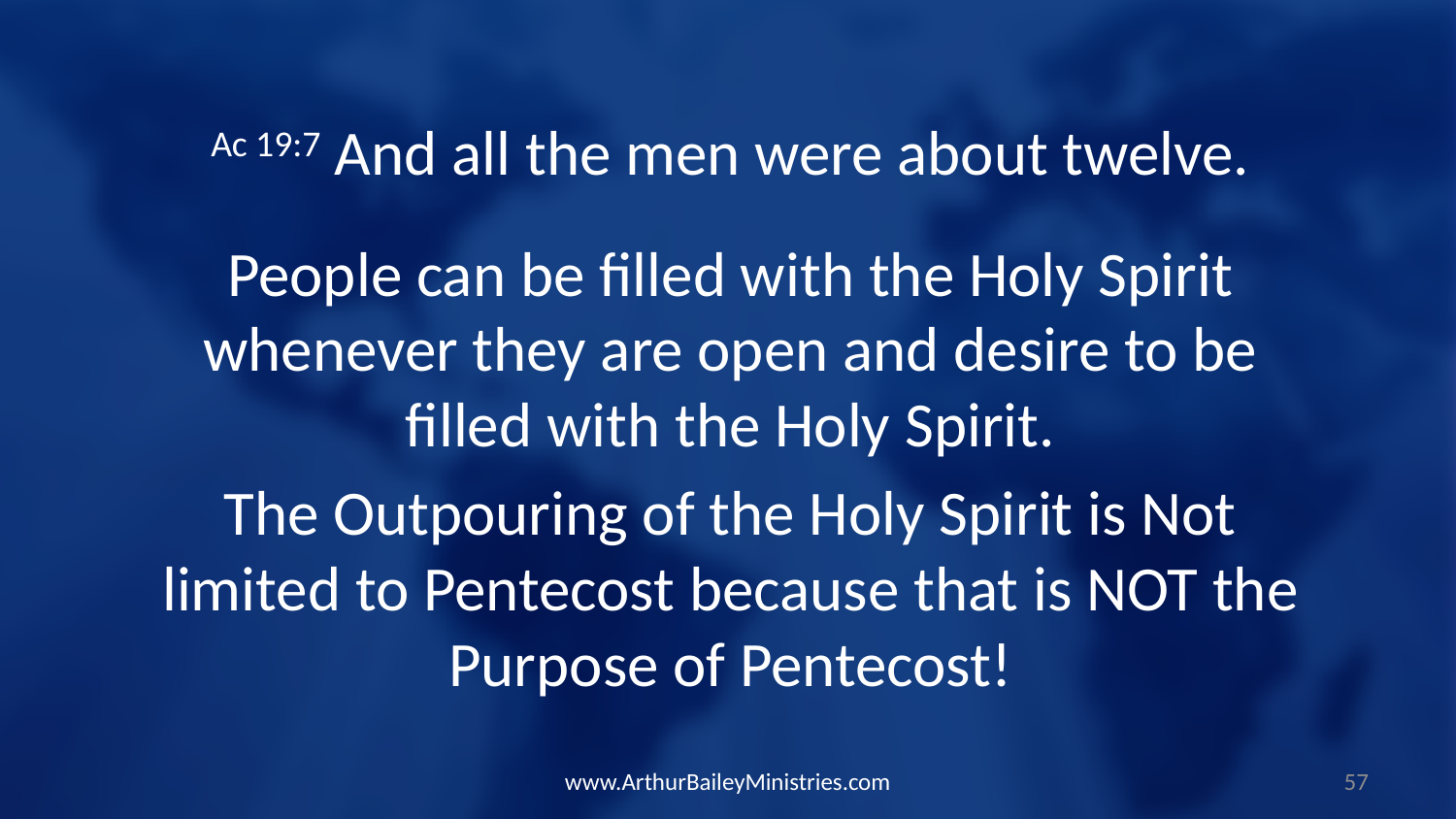

Ac 19:7 And all the men were about twelve.

People can be filled with the Holy Spirit whenever they are open and desire to be filled with the Holy Spirit.
The Outpouring of the Holy Spirit is Not limited to Pentecost because that is NOT the Purpose of Pentecost!

www.ArthurBaileyMinistries.com
57